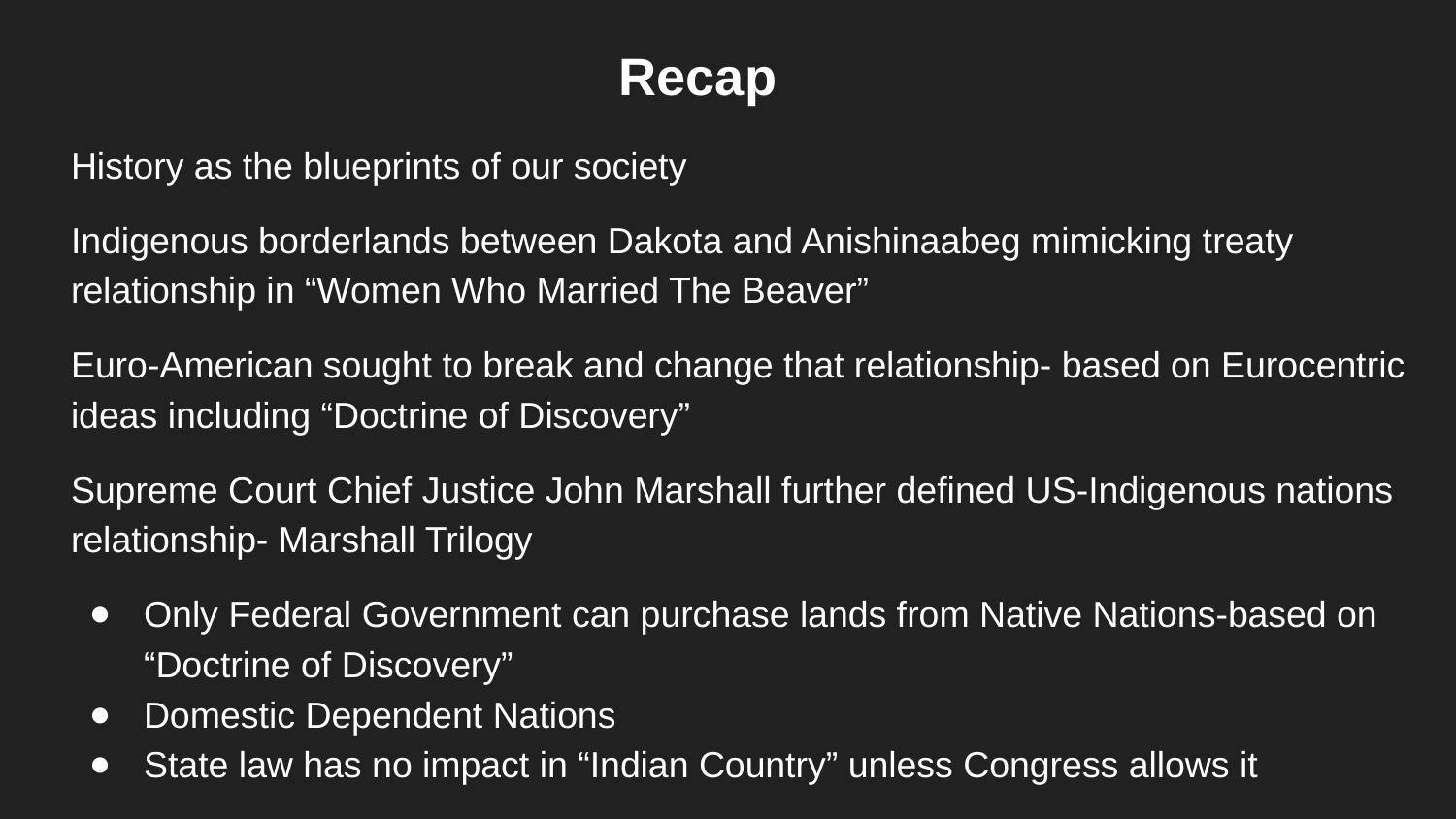

# Recap
History as the blueprints of our society
Indigenous borderlands between Dakota and Anishinaabeg mimicking treaty relationship in “Women Who Married The Beaver”
Euro-American sought to break and change that relationship- based on Eurocentric ideas including “Doctrine of Discovery”
Supreme Court Chief Justice John Marshall further defined US-Indigenous nations relationship- Marshall Trilogy
Only Federal Government can purchase lands from Native Nations-based on “Doctrine of Discovery”
Domestic Dependent Nations
State law has no impact in “Indian Country” unless Congress allows it